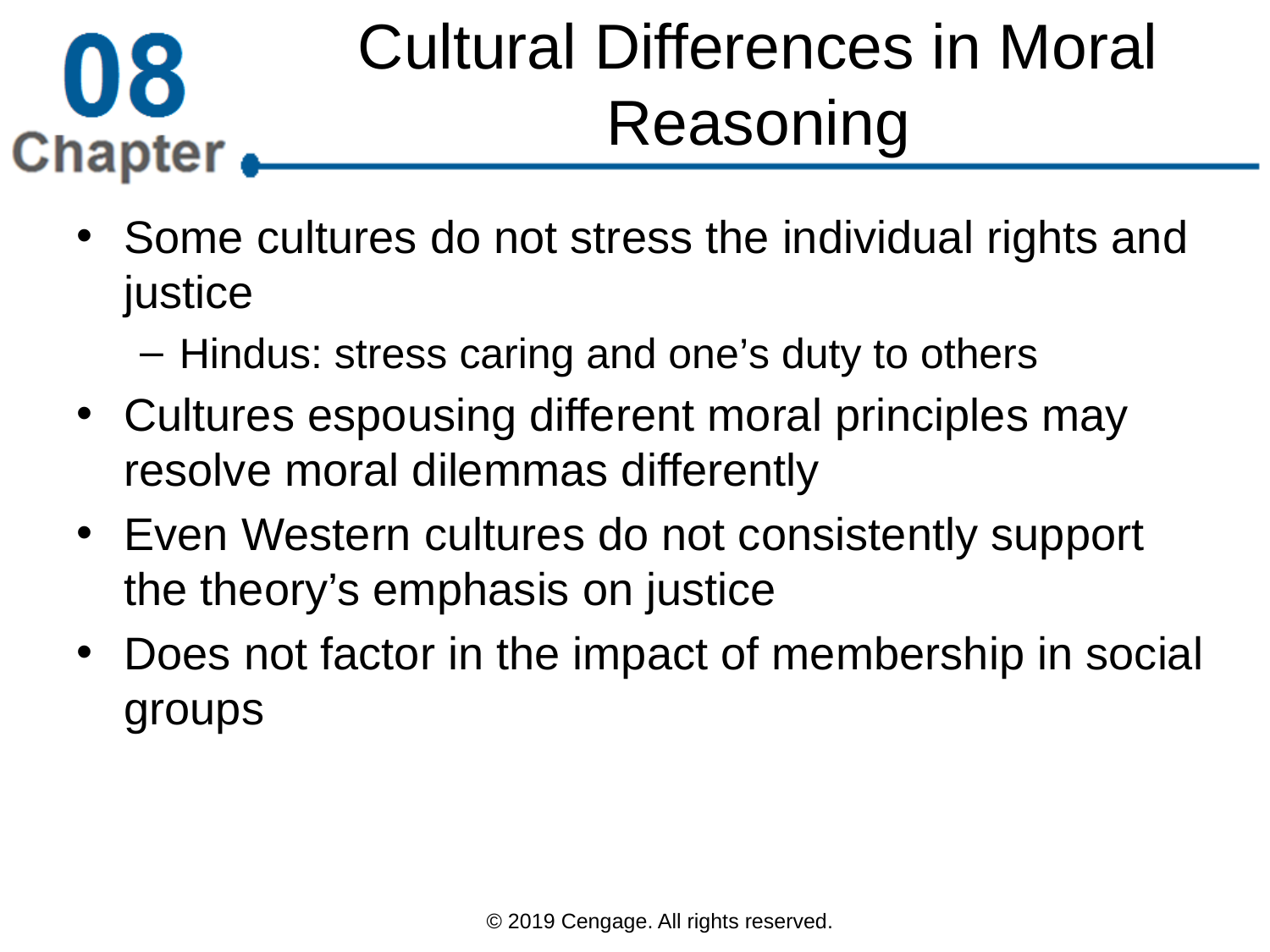

# Cultural Differences in Moral Reasoning
Some cultures do not stress the individual rights and justice
Hindus: stress caring and one’s duty to others
Cultures espousing different moral principles may resolve moral dilemmas differently
Even Western cultures do not consistently support the theory’s emphasis on justice
Does not factor in the impact of membership in social groups